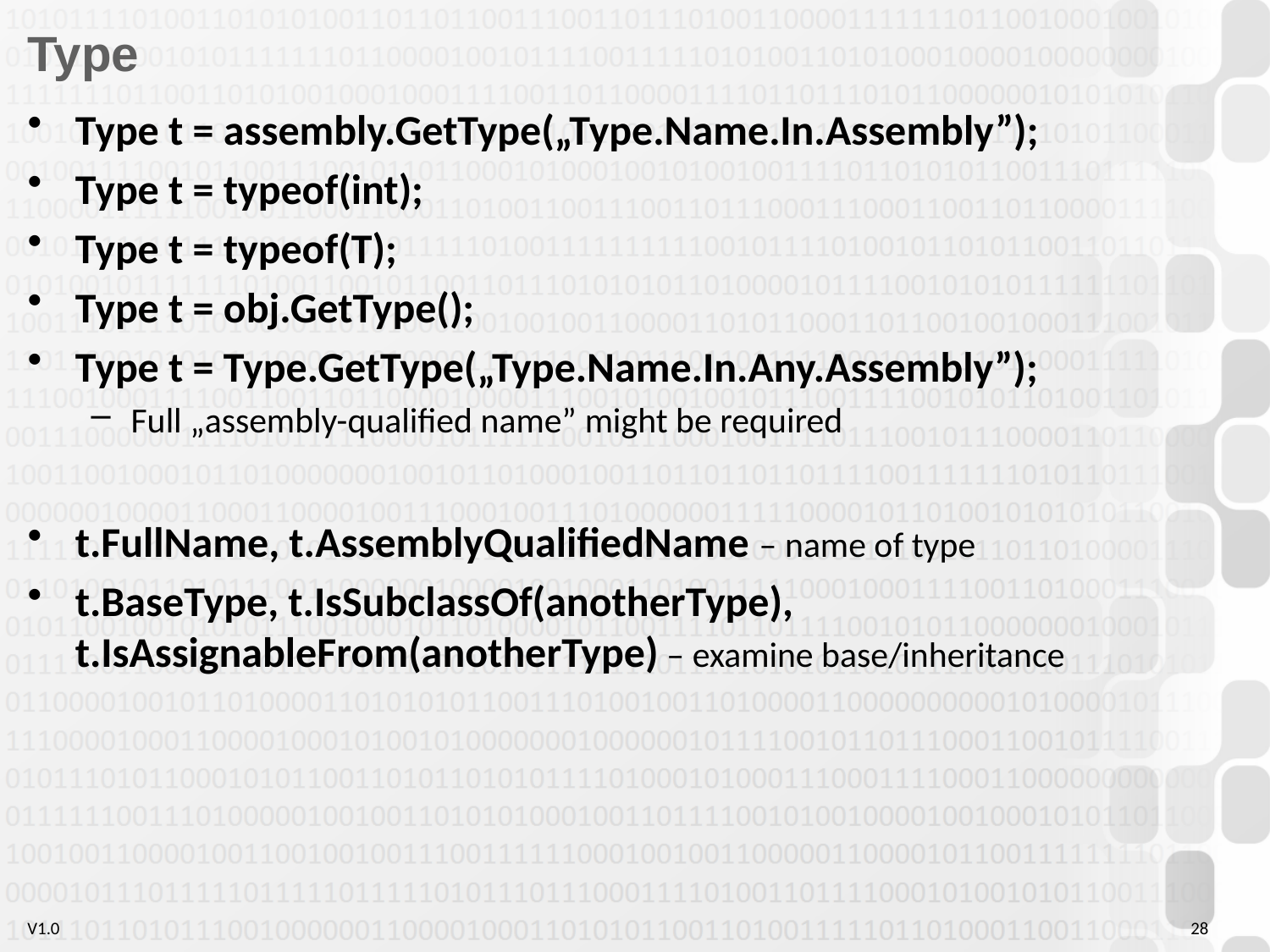

# Type
Type t = assembly.GetType(„Type.Name.In.Assembly”);
Type t = typeof(int);
Type t = typeof(T);
Type t = obj.GetType();
Type t = Type.GetType(„Type.Name.In.Any.Assembly”);
Full „assembly-qualified name” might be required

t.FullName, t.AssemblyQualifiedName – name of type
t.BaseType, t.IsSubclassOf(anotherType), t.IsAssignableFrom(anotherType) – examine base/inheritance
28